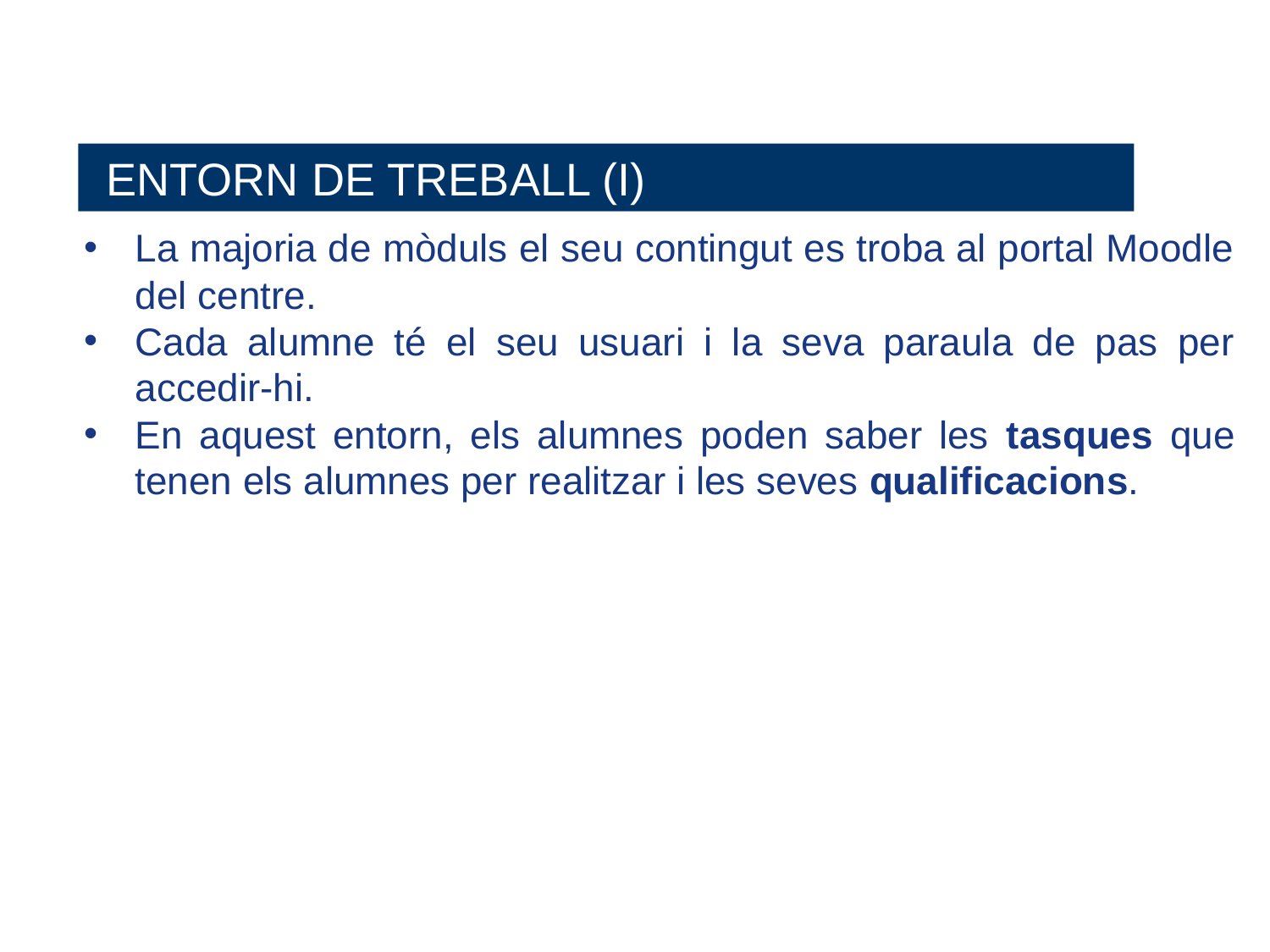

ENTORN DE TREBALL (I)
La majoria de mòduls el seu contingut es troba al portal Moodle del centre.
Cada alumne té el seu usuari i la seva paraula de pas per accedir-hi.
En aquest entorn, els alumnes poden saber les tasques que tenen els alumnes per realitzar i les seves qualificacions.